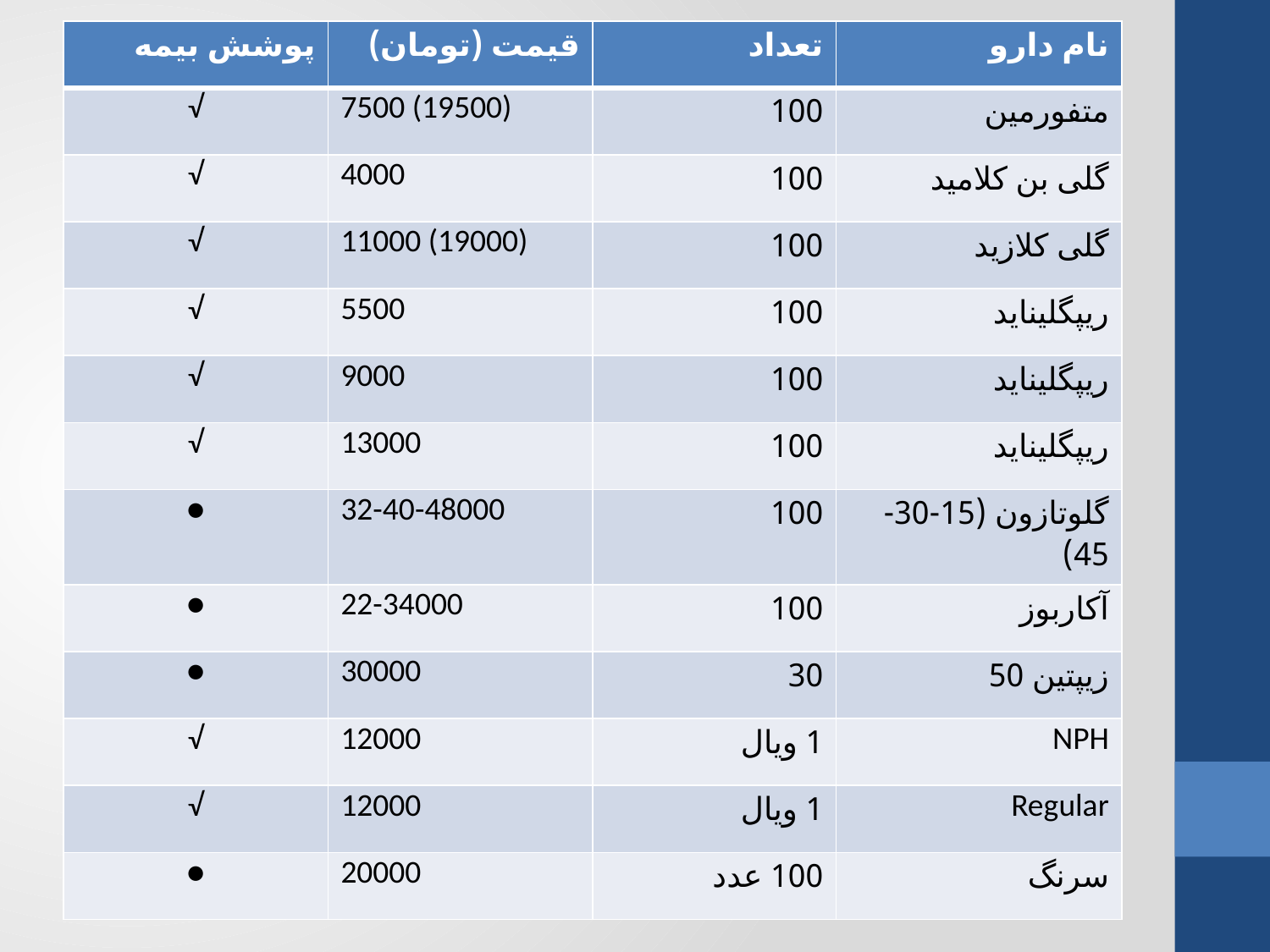

| پوشش بیمه | قیمت (تومان) | تعداد | نام دارو |
| --- | --- | --- | --- |
| √ | 7500 (19500) | 100 | متفورمین |
| √ | 4000 | 100 | گلی بن کلامید |
| √ | 11000 (19000) | 100 | گلی کلازید |
| √ | 5500 | 100 | ریپگلیناید |
| √ | 9000 | 100 | ریپگلیناید |
| √ | 13000 | 100 | ریپگلیناید |
| ● | 32-40-48000 | 100 | گلوتازون (15-30-45) |
| ● | 22-34000 | 100 | آکاربوز |
| ● | 30000 | 30 | زیپتین 50 |
| √ | 12000 | 1 ویال | NPH |
| √ | 12000 | 1 ویال | Regular |
| ● | 20000 | 100 عدد | سرنگ |